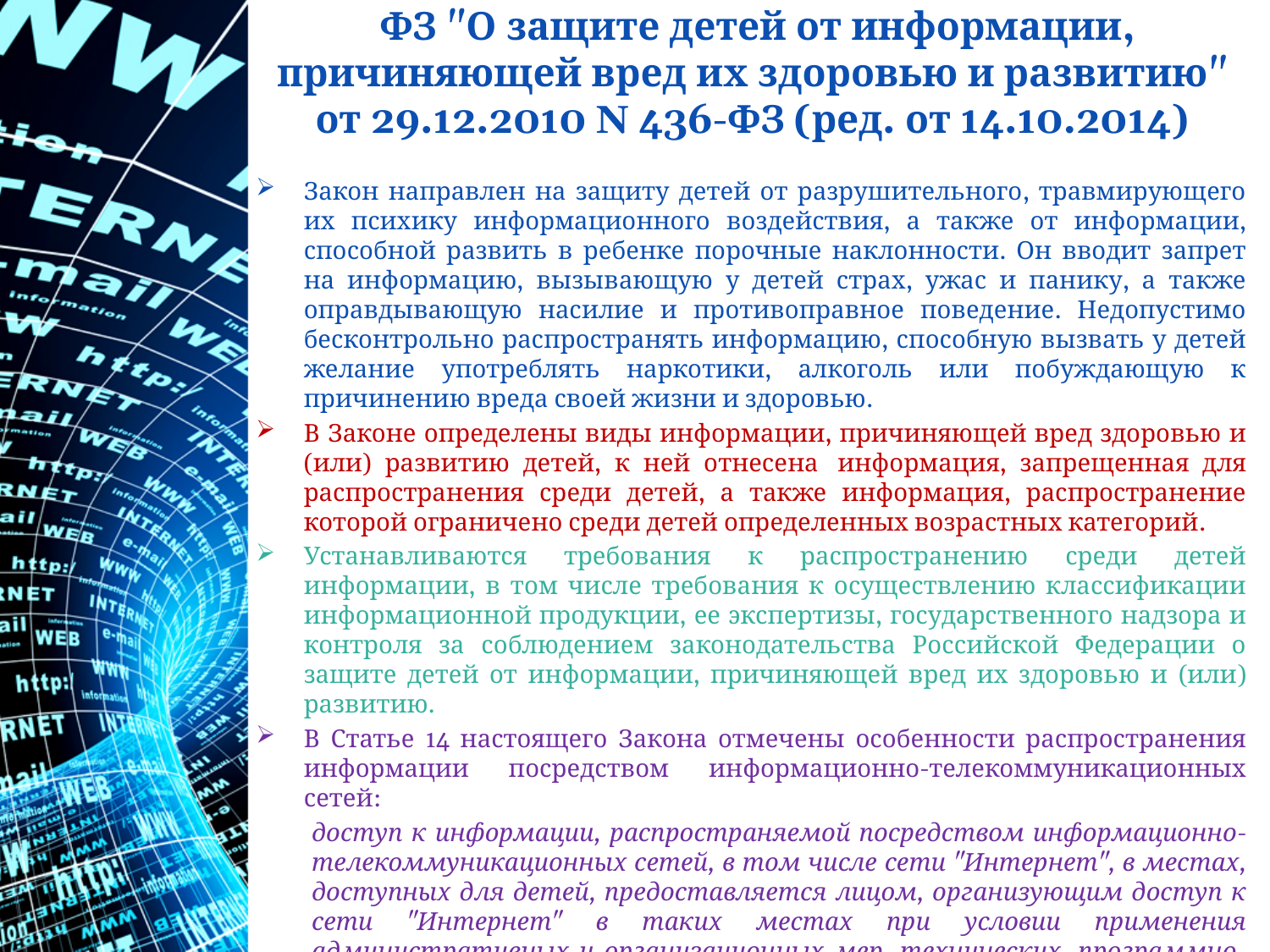

# ФЗ "О защите детей от информации, причиняющей вред их здоровью и развитию" от 29.12.2010 N 436-ФЗ (ред. от 14.10.2014)
Закон направлен на защиту детей от разрушительного, травмирующего их психику информационного воздействия, а также от информации, способной развить в ребенке порочные наклонности. Он вводит запрет на информацию, вызывающую у детей страх, ужас и панику, а также оправдывающую насилие и противоправное поведение. Недопустимо бесконтрольно распространять информацию, способную вызвать у детей желание употреблять наркотики, алкоголь или побуждающую к причинению вреда своей жизни и здоровью.
В Законе определены виды информации, причиняющей вред здоровью и (или) развитию детей, к ней отнесена  информация, запрещенная для распространения среди детей, а также информация, распространение которой ограничено среди детей определенных возрастных категорий.
Устанавливаются требования к распространению среди детей информации, в том числе требования к осуществлению классификации информационной продукции, ее экспертизы, государственного надзора и контроля за соблюдением законодательства Российской Федерации о защите детей от информации, причиняющей вред их здоровью и (или) развитию.
В Статье 14 настоящего Закона отмечены особенности распространения информации посредством информационно-телекоммуникационных сетей:
доступ к информации, распространяемой посредством информационно-телекоммуникационных сетей, в том числе сети "Интернет", в местах, доступных для детей, предоставляется лицом, организующим доступ к сети "Интернет" в таких местах при условии применения административных и организационных мер, технических, программно-аппаратных средств защиты детей от информации, причиняющей вред их здоровью и (или) развитию.